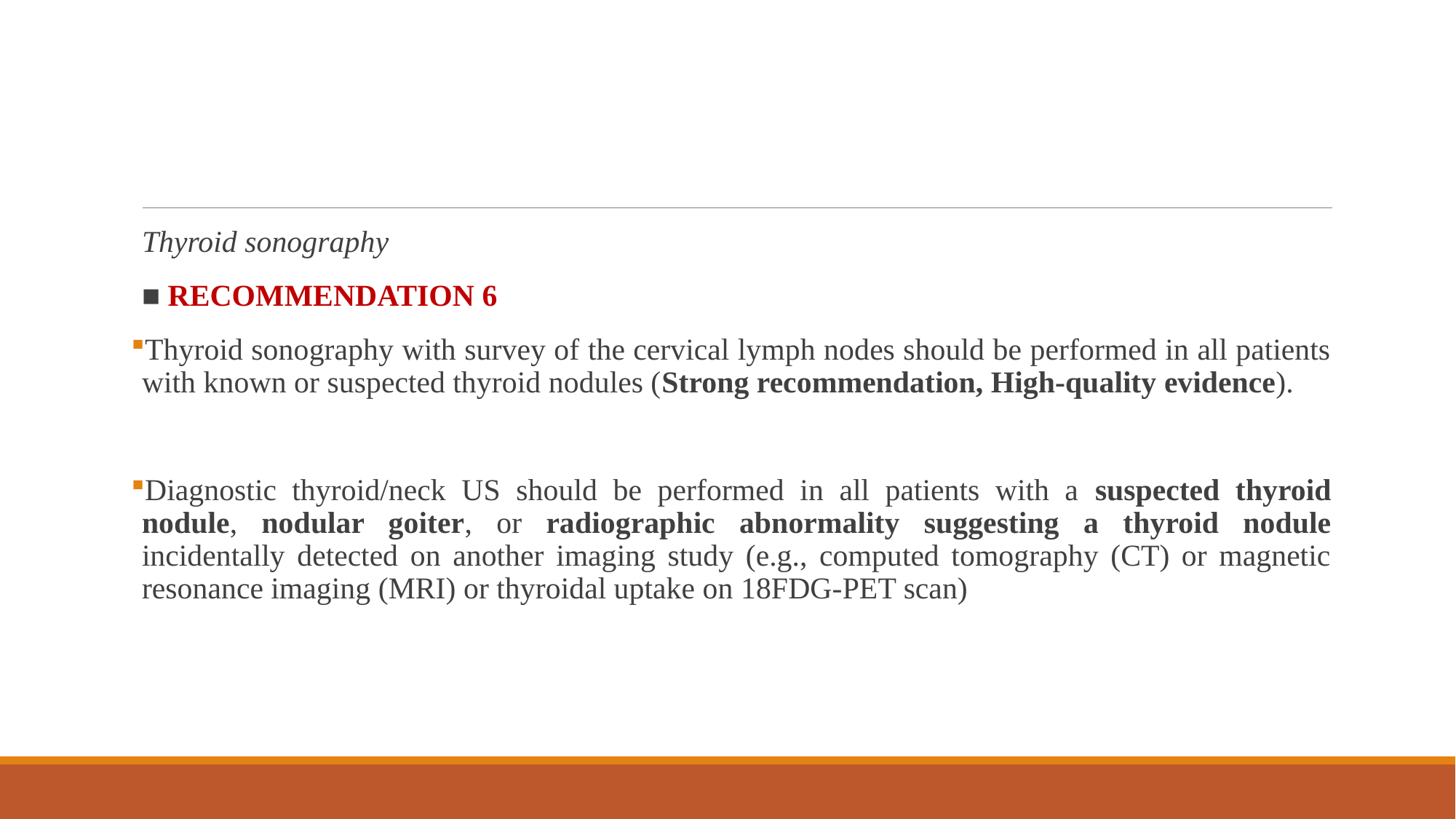

#
Thyroid sonography
■ RECOMMENDATION 6
Thyroid sonography with survey of the cervical lymph nodes should be performed in all patients with known or suspected thyroid nodules (Strong recommendation, High-quality evidence).

Diagnostic thyroid/neck US should be performed in all patients with a suspected thyroid nodule, nodular goiter, or radiographic abnormality suggesting a thyroid nodule incidentally detected on another imaging study (e.g., computed tomography (CT) or magnetic resonance imaging (MRI) or thyroidal uptake on 18FDG-PET scan)